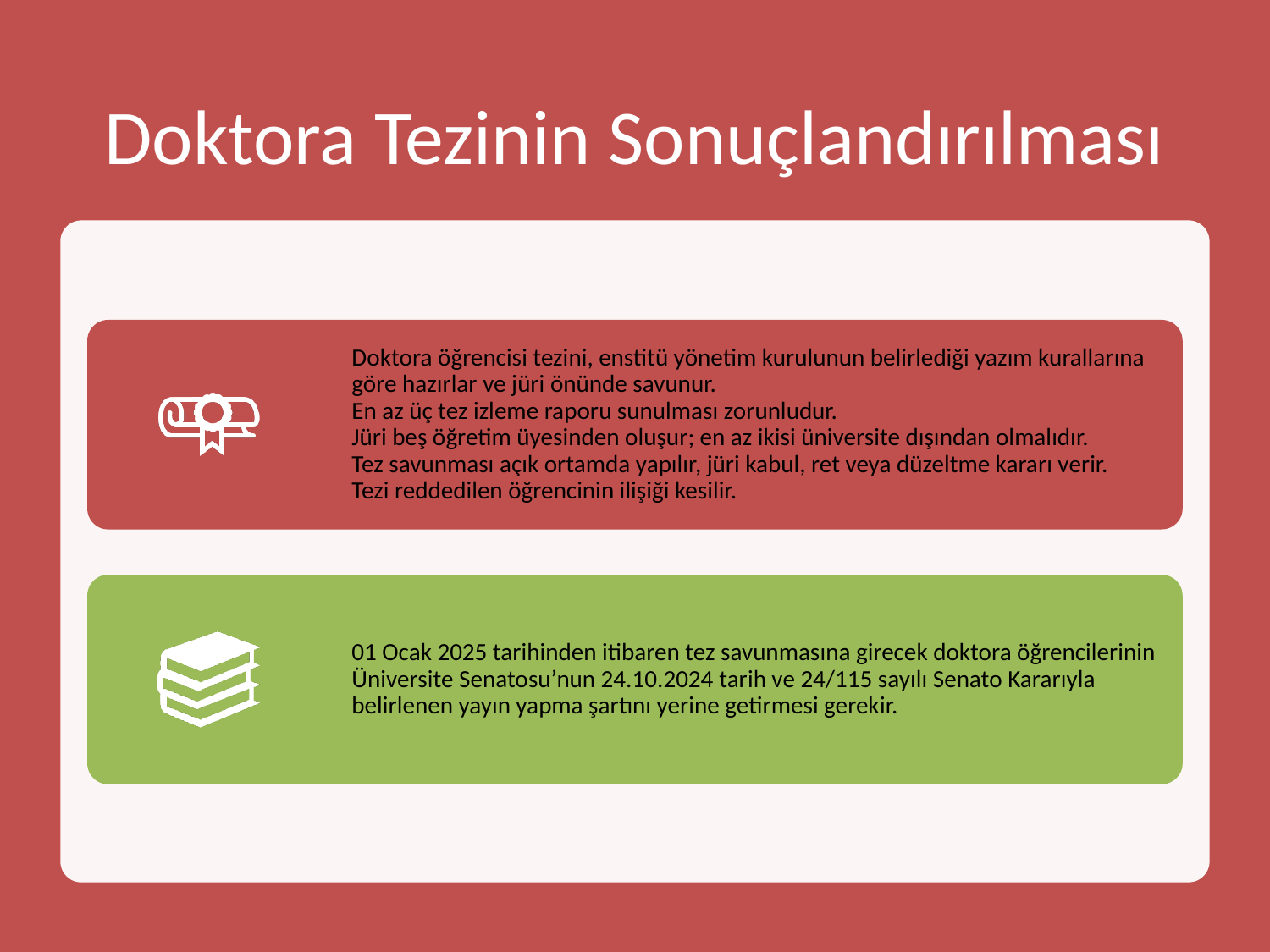

# Doktora Tezinin Sonuçlandırılması

Doktora öğrencisi tezini, enstitü yönetim kurulunun belirlediği yazım kurallarına göre hazırlar ve jüri önünde savunur.
En az üç tez izleme raporu sunulması zorunludur.
Jüri beş öğretim üyesinden oluşur; en az ikisi üniversite dışından olmalıdır.
Tez savunması açık ortamda yapılır, jüri kabul, ret veya düzeltme kararı verir.
Tezi reddedilen öğrencinin ilişiği kesilir.
01 Ocak 2025 tarihinden itibaren tez savunmasına girecek doktora öğrencilerinin Üniversite Senatosu’nun 24.10.2024 tarih ve 24/115 sayılı Senato Kararıyla belirlenen yayın yapma şartını yerine getirmesi gerekir.